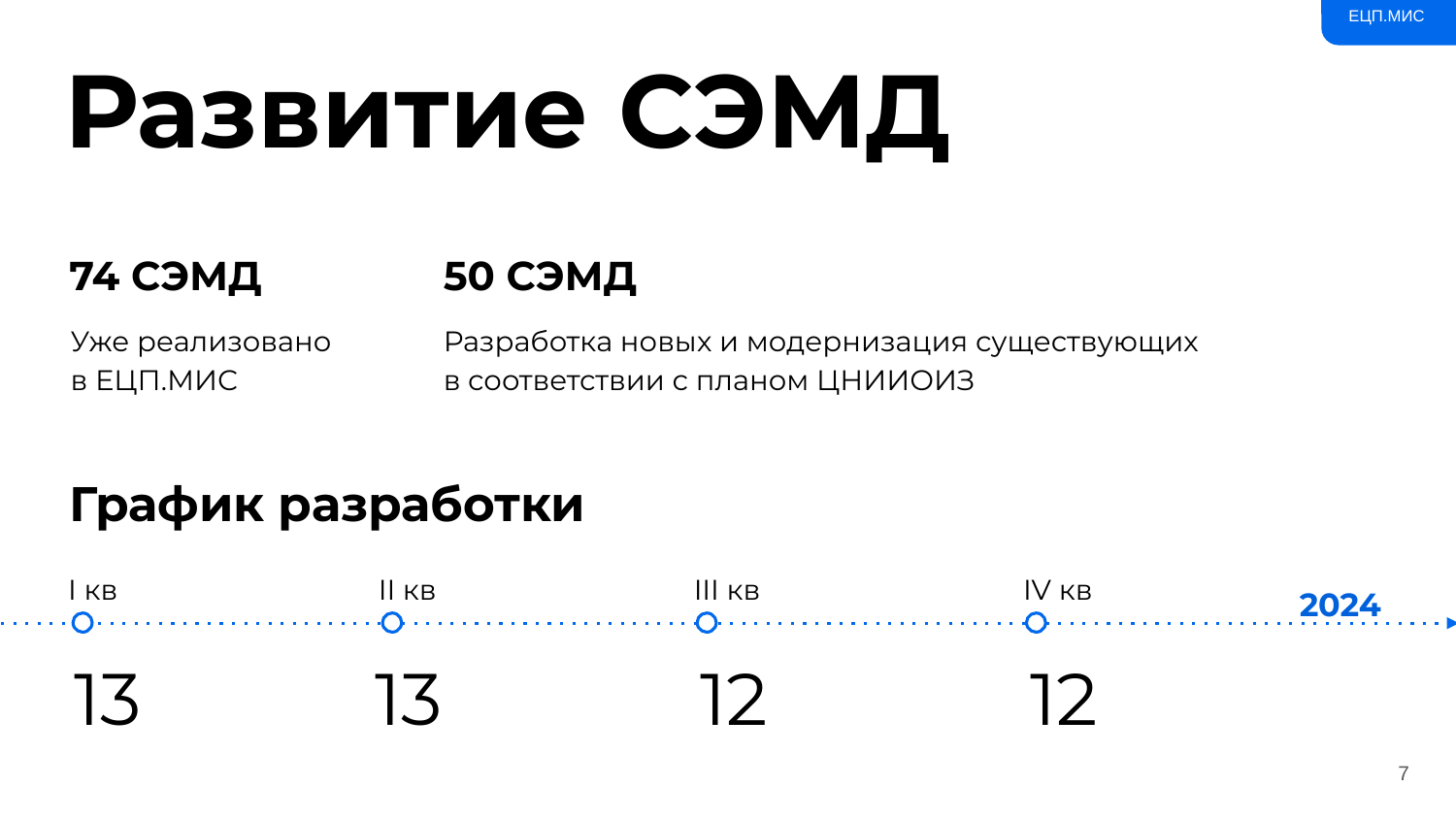

ЕЦП.МИС

Развитие СЭМД
74 СЭМД
50 СЭМД
Уже реализовано
в ЕЦП.МИС
Разработка новых и модернизация существующих
в соответствии с планом ЦНИИОИЗ
График разработки
I кв
III кв
II кв
IV кв
2024

13

13

12

12
7